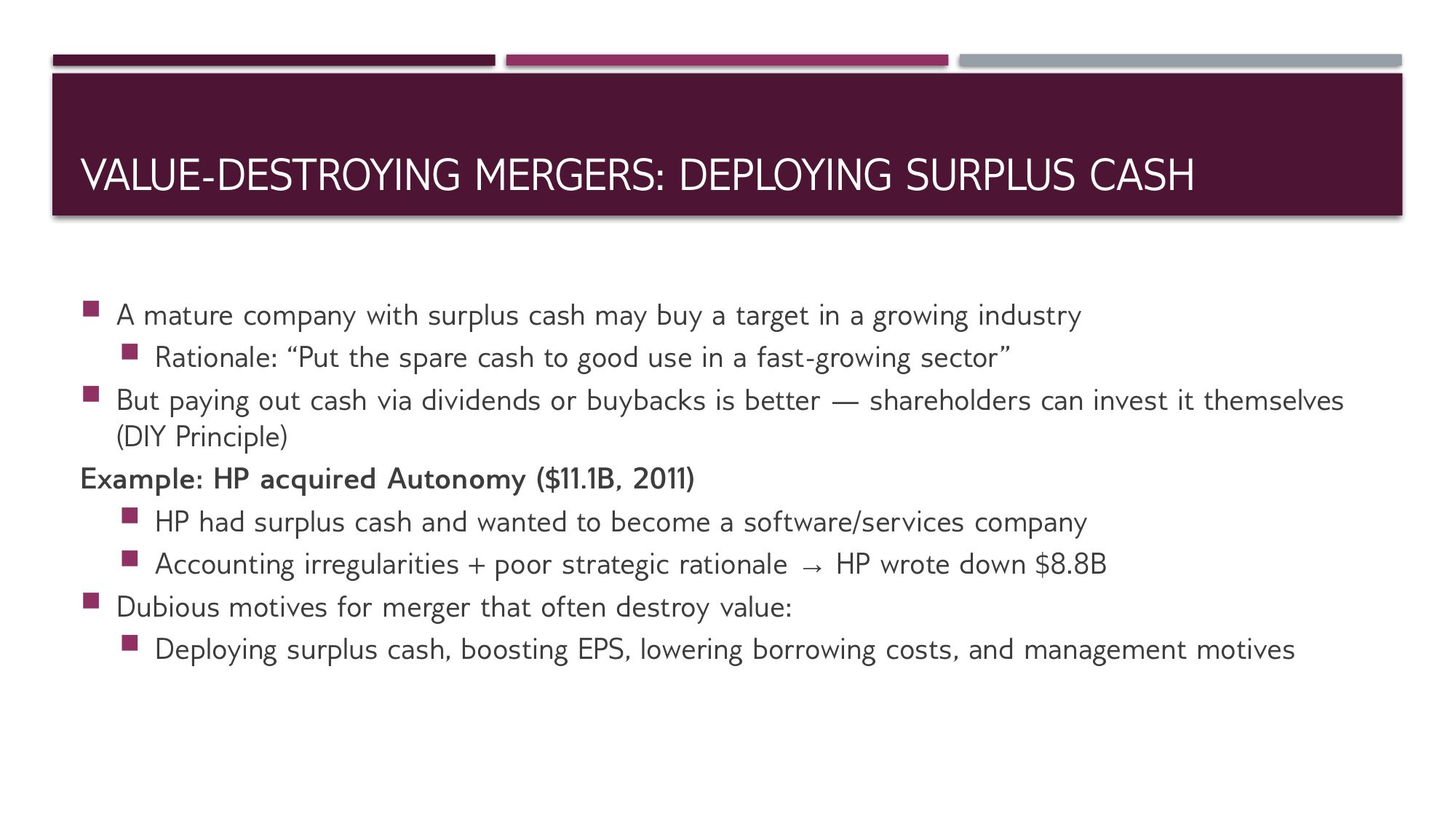

# Value-Destroying Mergers: Deploying Surplus Cash
A mature company with surplus cash may buy a target in a growing industry
Rationale: “Put the spare cash to good use in a fast-growing sector”
But paying out cash via dividends or buybacks is better — shareholders can invest it themselves (DIY Principle)
Example: HP acquired Autonomy ($11.1B, 2011)
HP had surplus cash and wanted to become a software/services company
Accounting irregularities + poor strategic rationale → HP wrote down $8.8B
Dubious motives for merger that often destroy value:
Deploying surplus cash, boosting EPS, lowering borrowing costs, and management motives